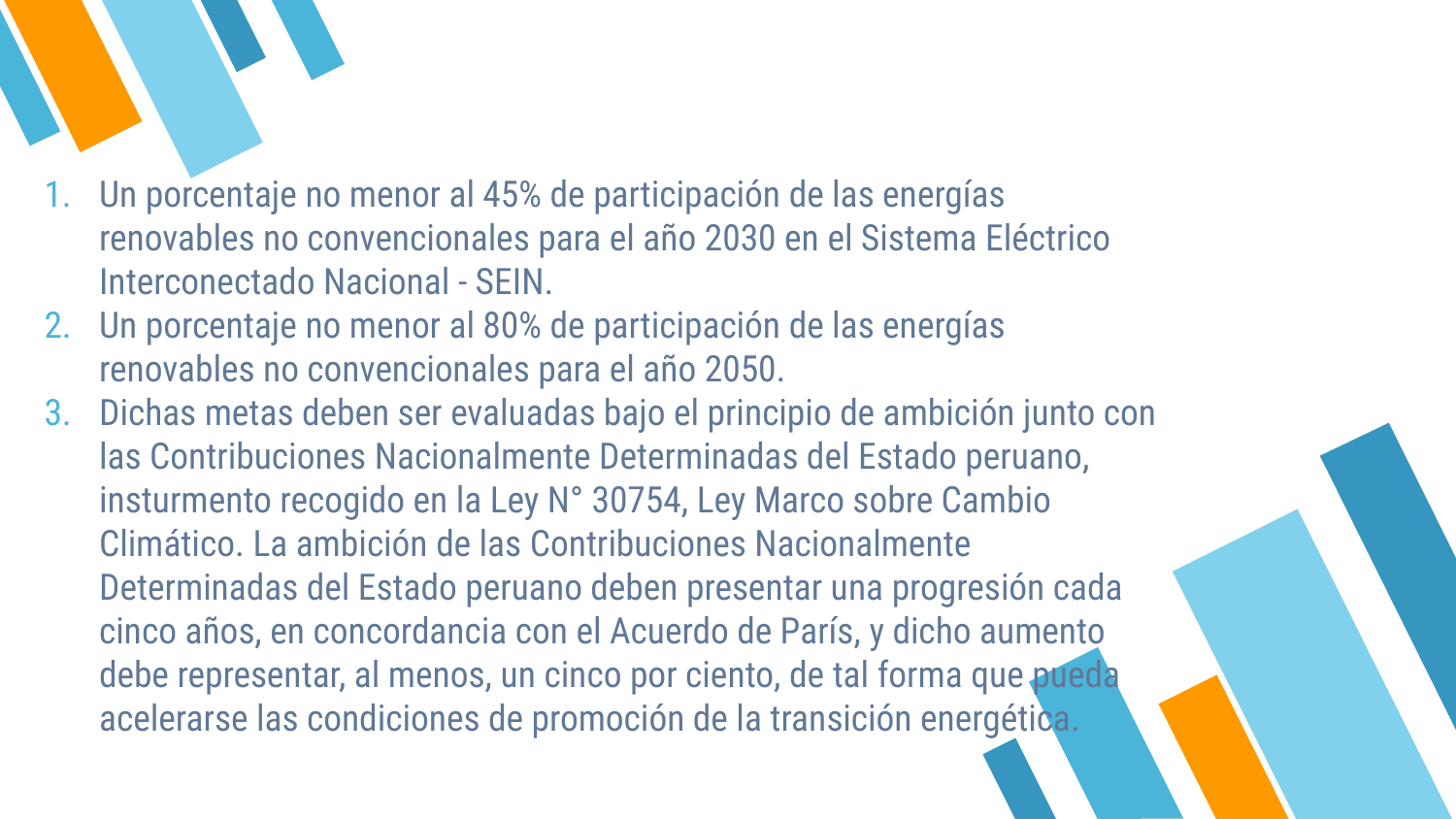

Un porcentaje no menor al 45% de participación de las energías renovables no convencionales para el año 2030 en el Sistema Eléctrico Interconectado Nacional - SEIN.
Un porcentaje no menor al 80% de participación de las energías renovables no convencionales para el año 2050.
Dichas metas deben ser evaluadas bajo el principio de ambición junto con las Contribuciones Nacionalmente Determinadas del Estado peruano, insturmento recogido en la Ley N° 30754, Ley Marco sobre Cambio Climático. La ambición de las Contribuciones Nacionalmente Determinadas del Estado peruano deben presentar una progresión cada cinco años, en concordancia con el Acuerdo de París, y dicho aumento debe representar, al menos, un cinco por ciento, de tal forma que pueda acelerarse las condiciones de promoción de la transición energética.